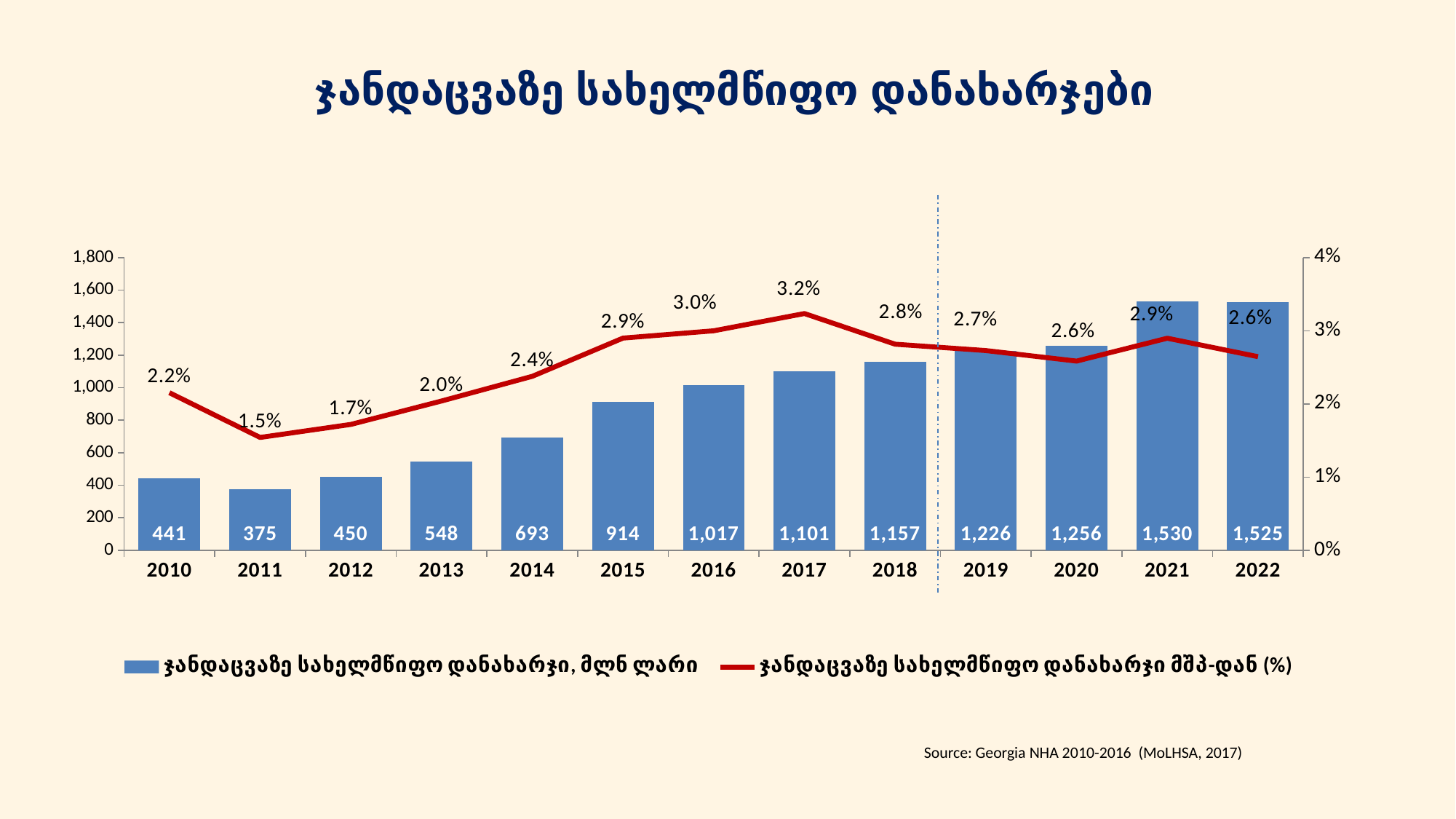

# ჯანდაცვაზე სახელმწიფო დანახარჯები

### Chart

| Category | ჯანდაცვაზე სახელმწიფო დანახარჯი, მლნ ლარი | ჯანდაცვაზე სახელმწიფო დანახარჯი მშპ-დან (%) |
|---|---|---|
| 2010 | 441.0 | 0.021533107964660497 |
| 2011 | 375.0 | 0.015424689032252081 |
| 2012 | 450.0 | 0.017209900867980875 |
| 2013 | 548.0 | 0.02040901495365676 |
| 2014 | 693.0 | 0.023780707749627678 |
| 2015 | 914.0 | 0.029 |
| 2016 | 1017.0 | 0.03 |
| 2017 | 1101.0 | 0.032355231644063065 |
| 2018 | 1157.0 | 0.028166271072971823 |
| 2019 | 1226.0 | 0.02729612510798222 |
| 2020 | 1256.0 | 0.02585676259333447 |
| 2021 | 1530.0 | 0.02898583672448678 |
| 2022 | 1525.0 | 0.02646191219850772 |
Source: Georgia NHA 2010-2016  (MoLHSA, 2017)